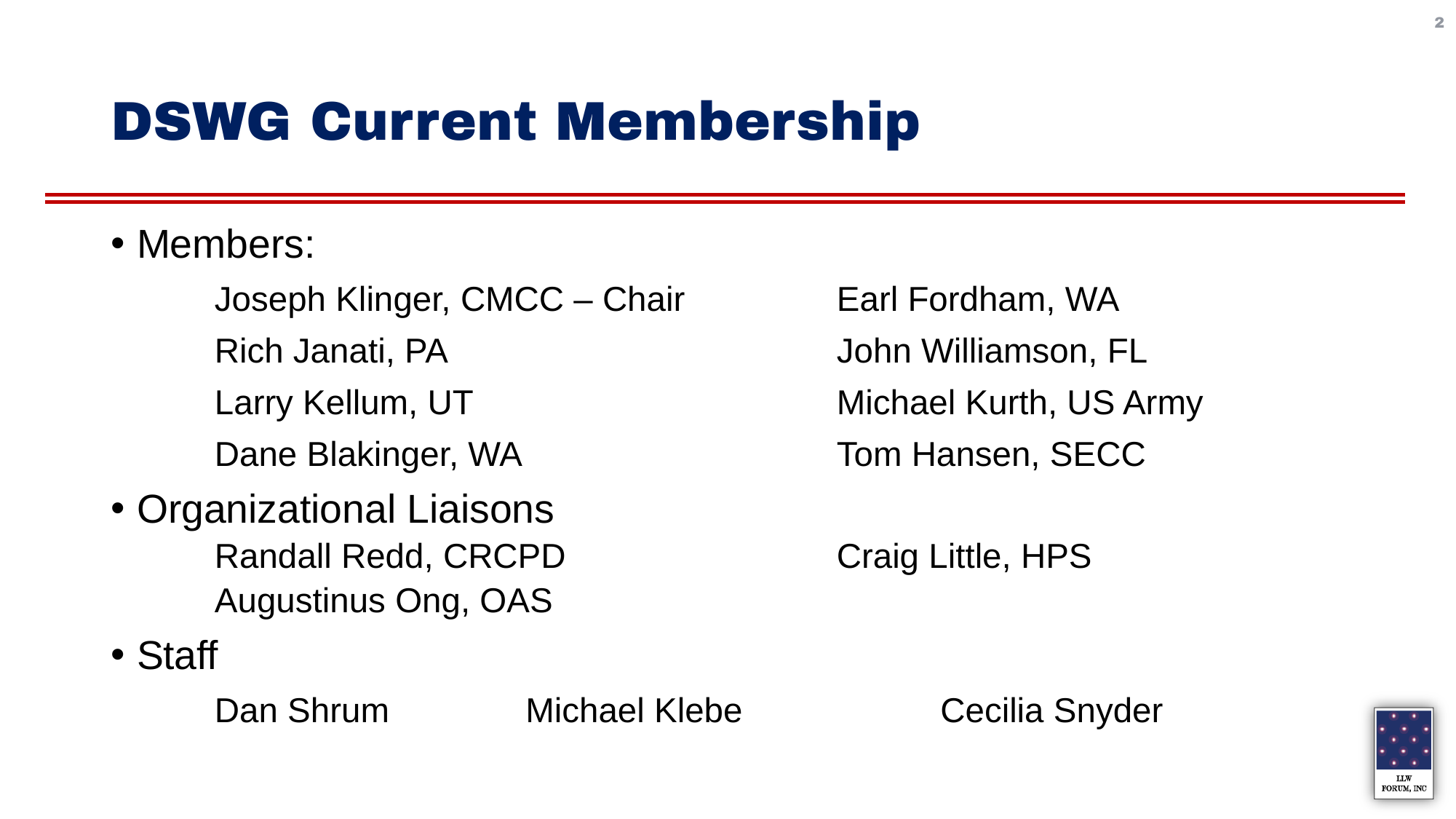

2
# DSWG Current Membership
Members:
	Joseph Klinger, CMCC – Chair 		Earl Fordham, WA
	Rich Janati, PA 				John Williamson, FL
	Larry Kellum, UT 				Michael Kurth, US Army
	Dane Blakinger, WA				Tom Hansen, SECC
Organizational Liaisons
Randall Redd, CRCPD			Craig Little, HPS
Augustinus Ong, OAS
Staff
Dan Shrum		Michael Klebe		Cecilia Snyder